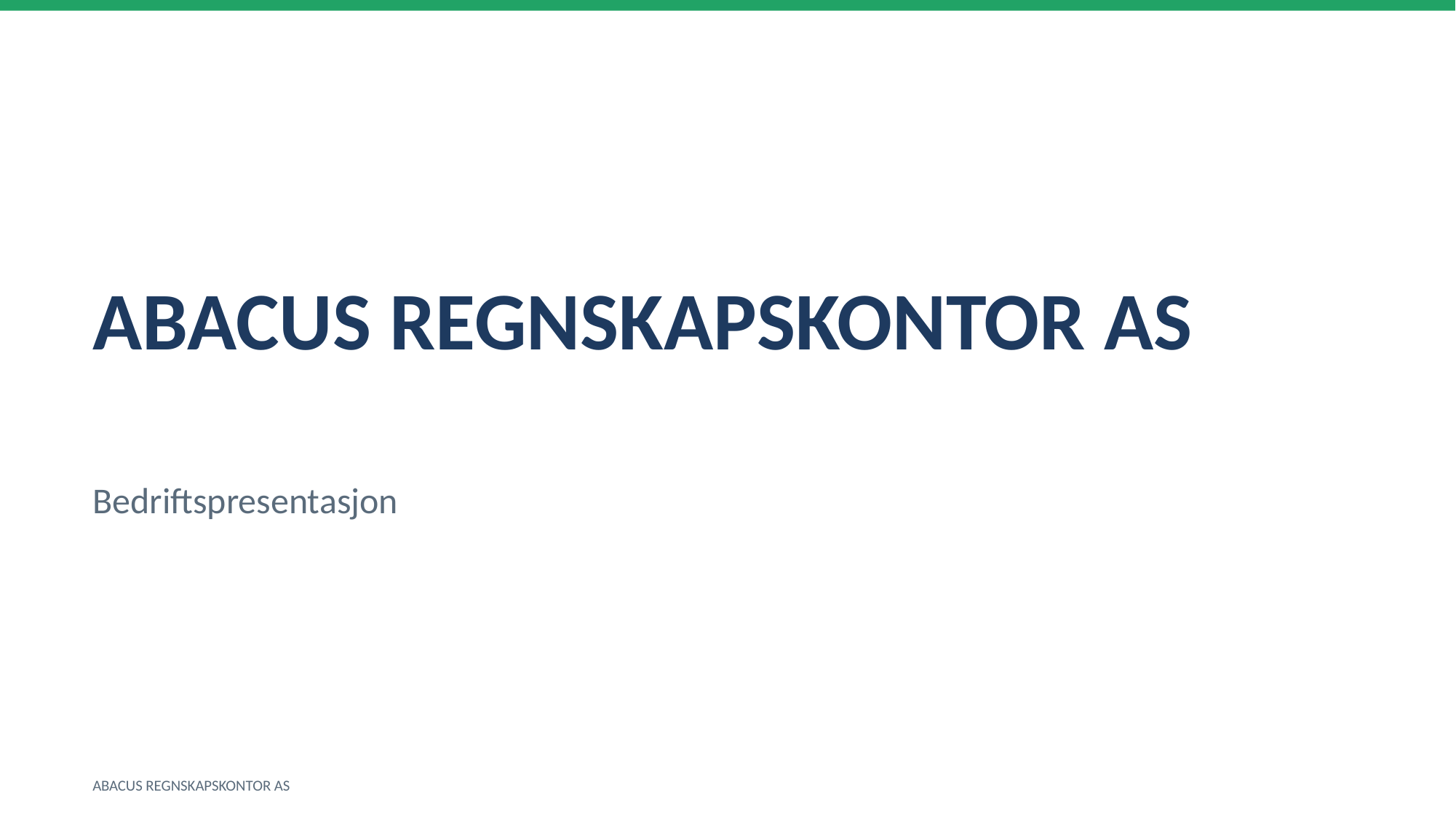

ABACUS REGNSKAPSKONTOR AS
Bedriftspresentasjon
ABACUS REGNSKAPSKONTOR AS